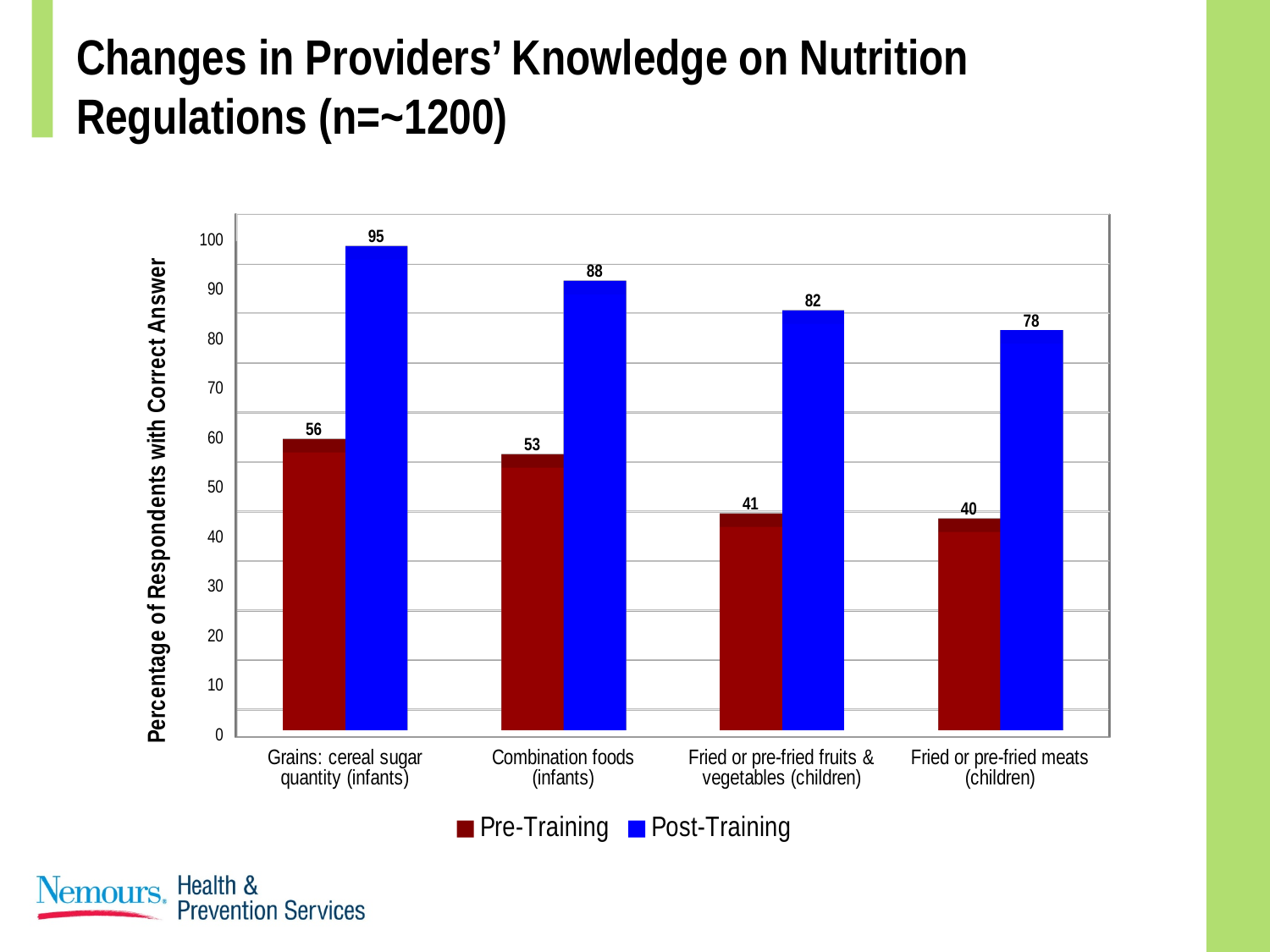

# Changes in Providers’ Knowledge on Nutrition Regulations (n=~1200)

[unsupported chart]